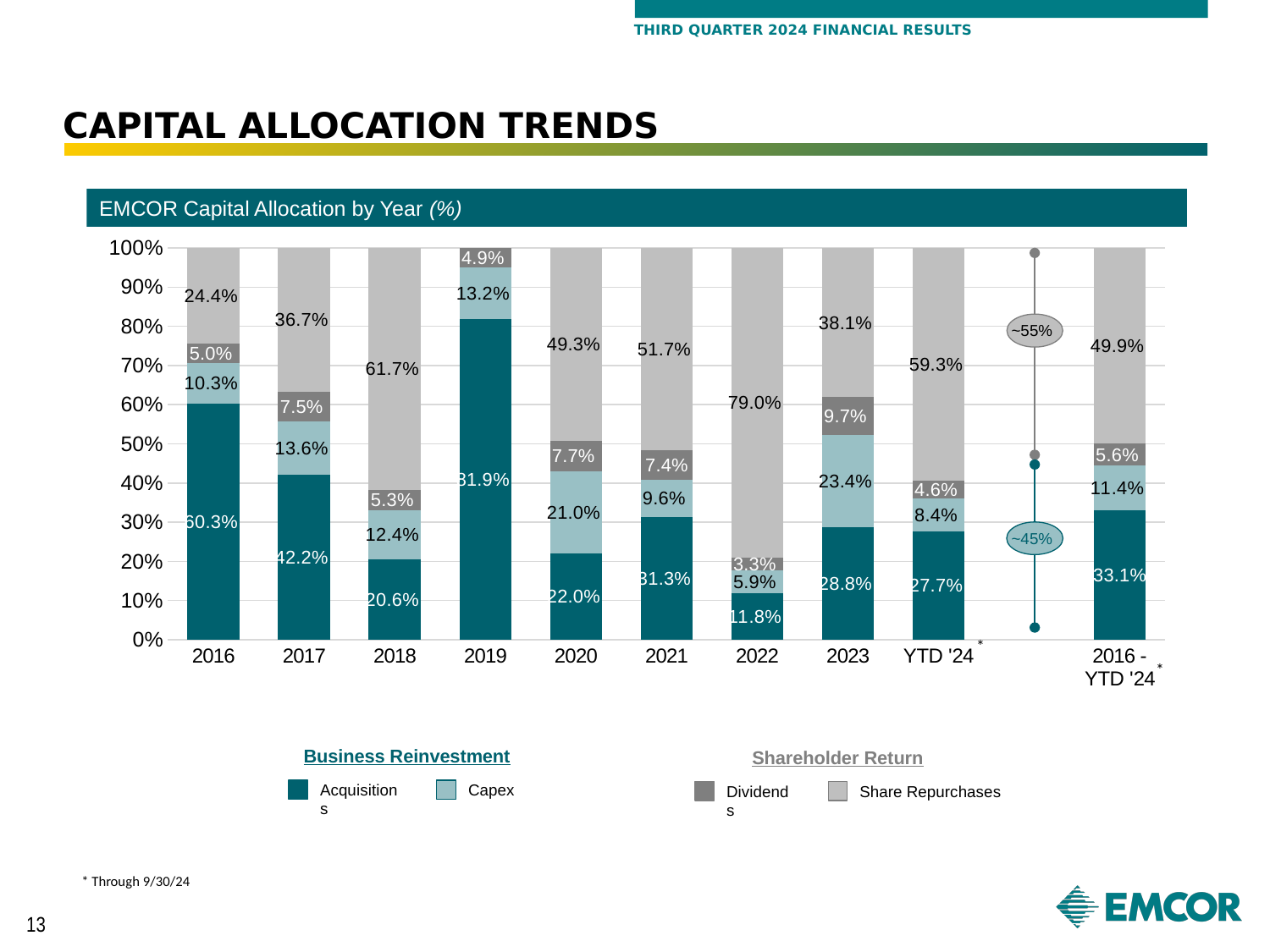

CAPITAL ALLOCATION TRENDS
EMCOR Capital Allocation by Year (%)

### Chart

| Category | Acquisitions | Capex | Dividends | Share Repurchases |
|---|---|---|---|---|
| 2016 | 0.603 | 0.103 | 0.05 | 0.244 |
| 2017 | 0.422 | 0.136 | 0.075 | 0.367 |
| 2018 | 0.206 | 0.124 | 0.053 | 0.617 |
| 2019 | 0.819 | 0.132 | 0.049 | 0.0 |
| 2020 | 0.22 | 0.21 | 0.077 | 0.493 |
| 2021 | 0.313 | 0.096 | 0.074 | 0.517 |
| 2022 | 0.118 | 0.059 | 0.033 | 0.79 |
| 2023 | 0.288 | 0.234 | 0.097 | 0.381 |
| YTD '24 | 0.277 | 0.084 | 0.046 | 0.593 |
|  | None | None | None | None |
| 2016 - YTD '24 | 0.331 | 0.114 | 0.056 | 0.499 |
~55%

~45%
*
*
Business Reinvestment
Acquisitions

Capex

Shareholder Return
Dividends

Share Repurchases

* Through 9/30/24